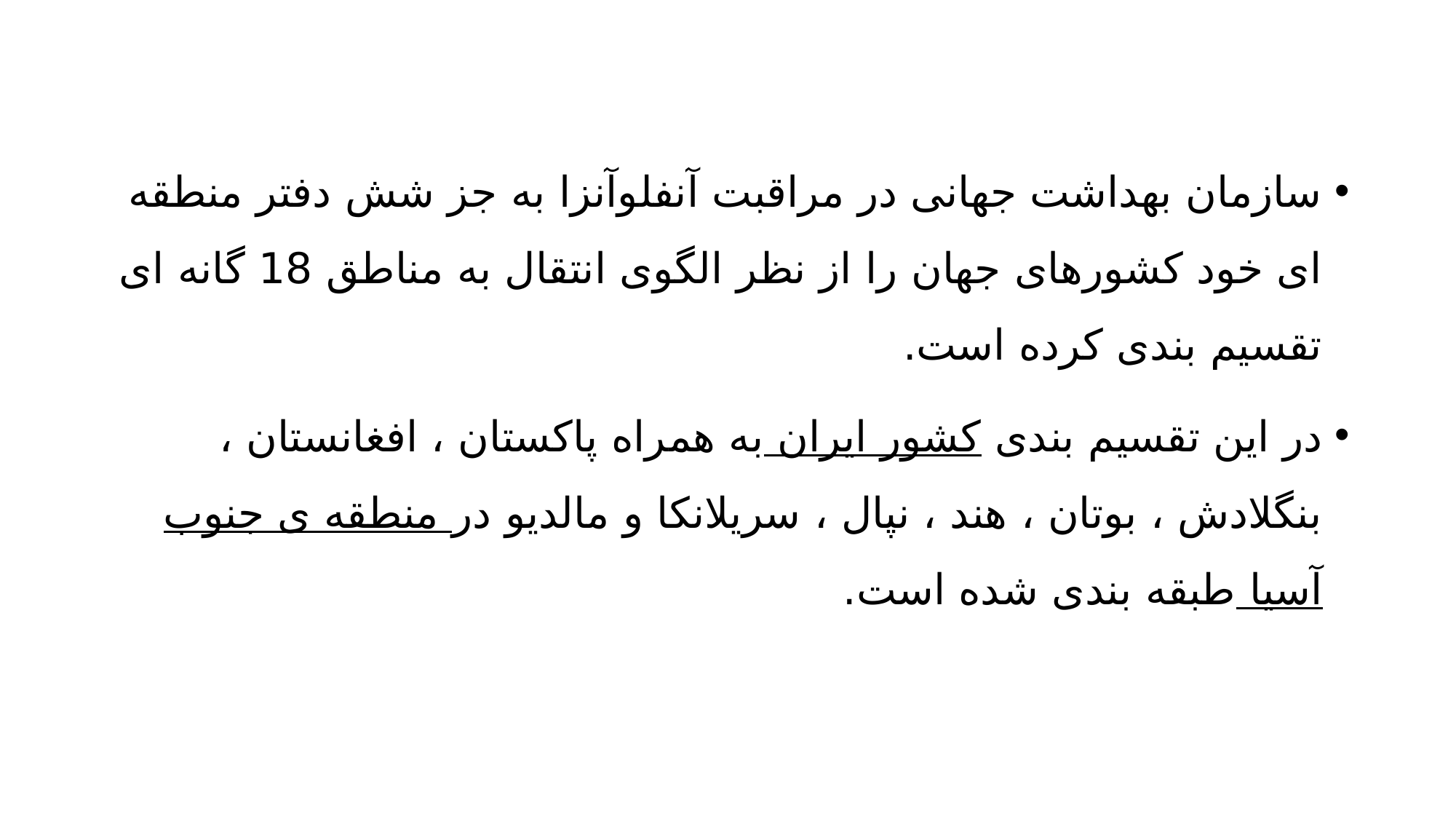

سازمان بهداشت جهانی در مراقبت آنفلوآنزا به جز شش دفتر منطقه ای خود کشورهای جهان را از نظر الگوی انتقال به مناطق 18 گانه ای تقسیم بندی کرده است.
در این تقسیم بندی کشور ایران به همراه پاکستان ، افغانستان ، بنگلادش ، بوتان ، هند ، نپال ، سریلانکا و مالدیو در منطقه ی جنوب آسیا طبقه بندی شده است.